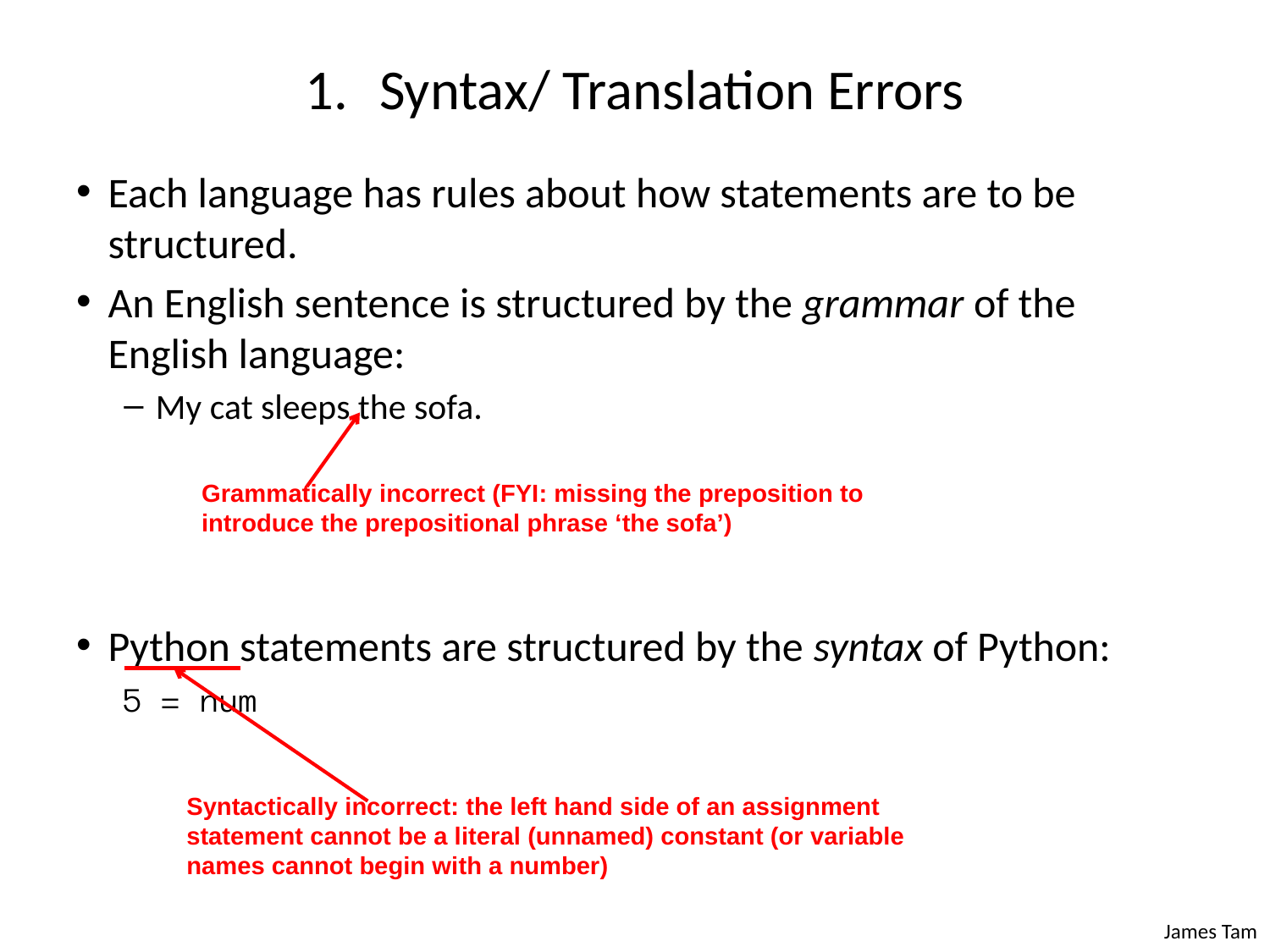

# Syntax/ Translation Errors
Each language has rules about how statements are to be structured.
An English sentence is structured by the grammar of the English language:
My cat sleeps the sofa.

Python statements are structured by the syntax of Python:
5 = num
Grammatically incorrect (FYI: missing the preposition to introduce the prepositional phrase ‘the sofa’)
Syntactically incorrect: the left hand side of an assignment statement cannot be a literal (unnamed) constant (or variable names cannot begin with a number)